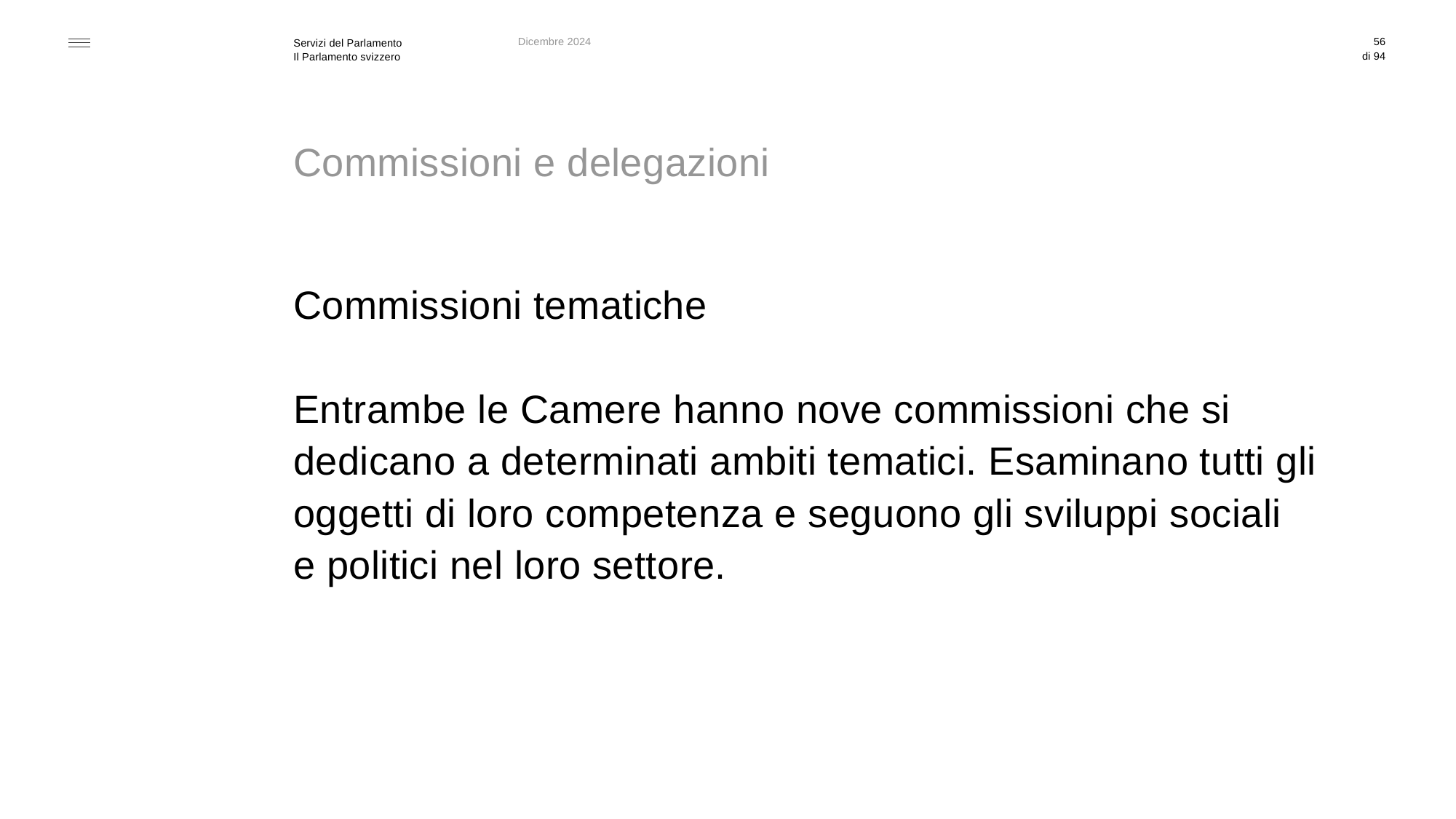

Dicembre 2024
56
# Commissioni e delegazioni
Commissioni tematiche

Entrambe le Camere hanno nove commissioni che si
dedicano a determinati ambiti tematici. Esaminano tutti gli oggetti di loro competenza e seguono gli sviluppi sociali
e politici nel loro settore.